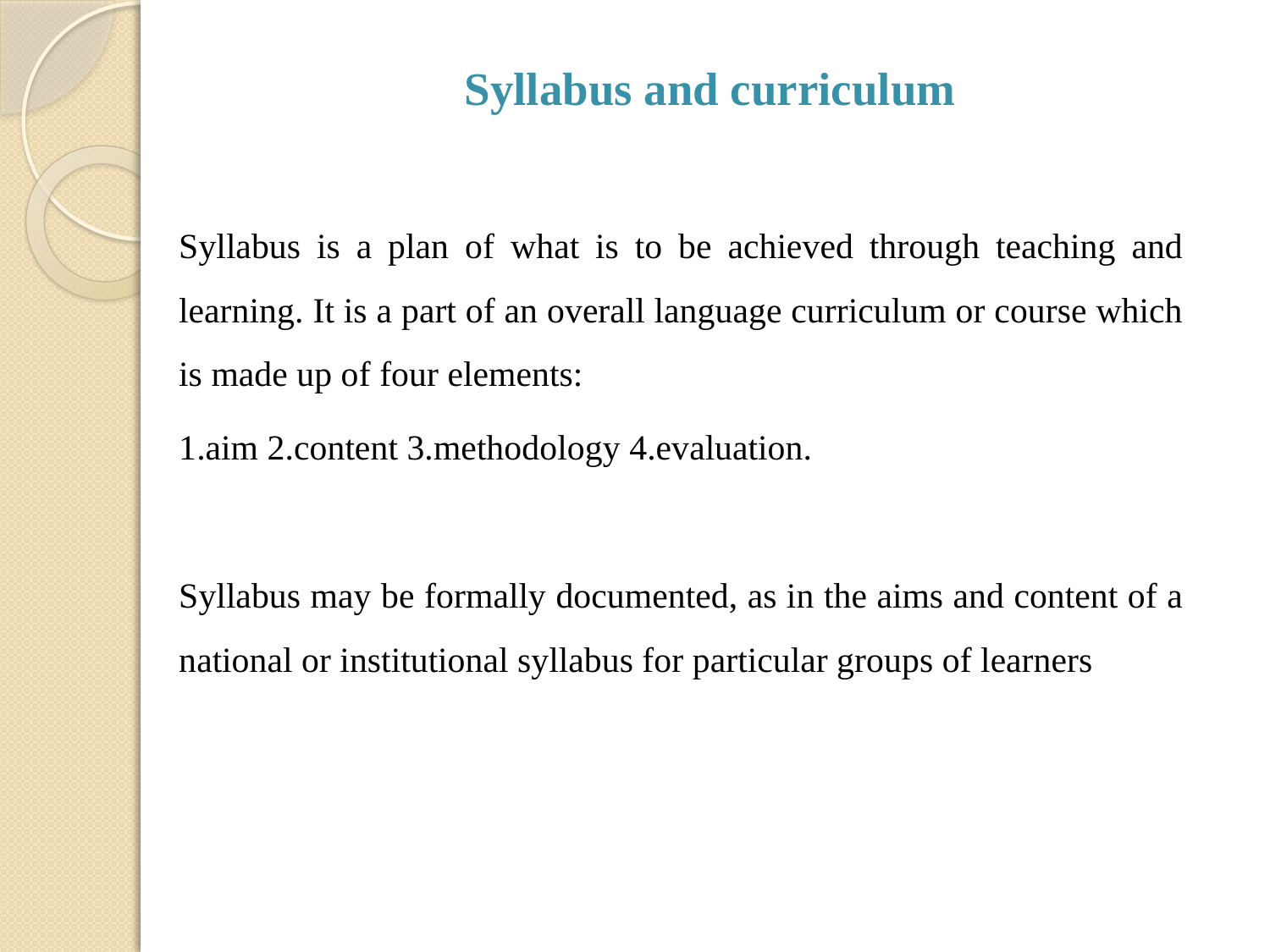

# Syllabus and curriculum
Syllabus is a plan of what is to be achieved through teaching and learning. It is a part of an overall language curriculum or course which is made up of four elements:
1.aim 2.content 3.methodology 4.evaluation.

Syllabus may be formally documented, as in the aims and content of a national or institutional syllabus for particular groups of learners